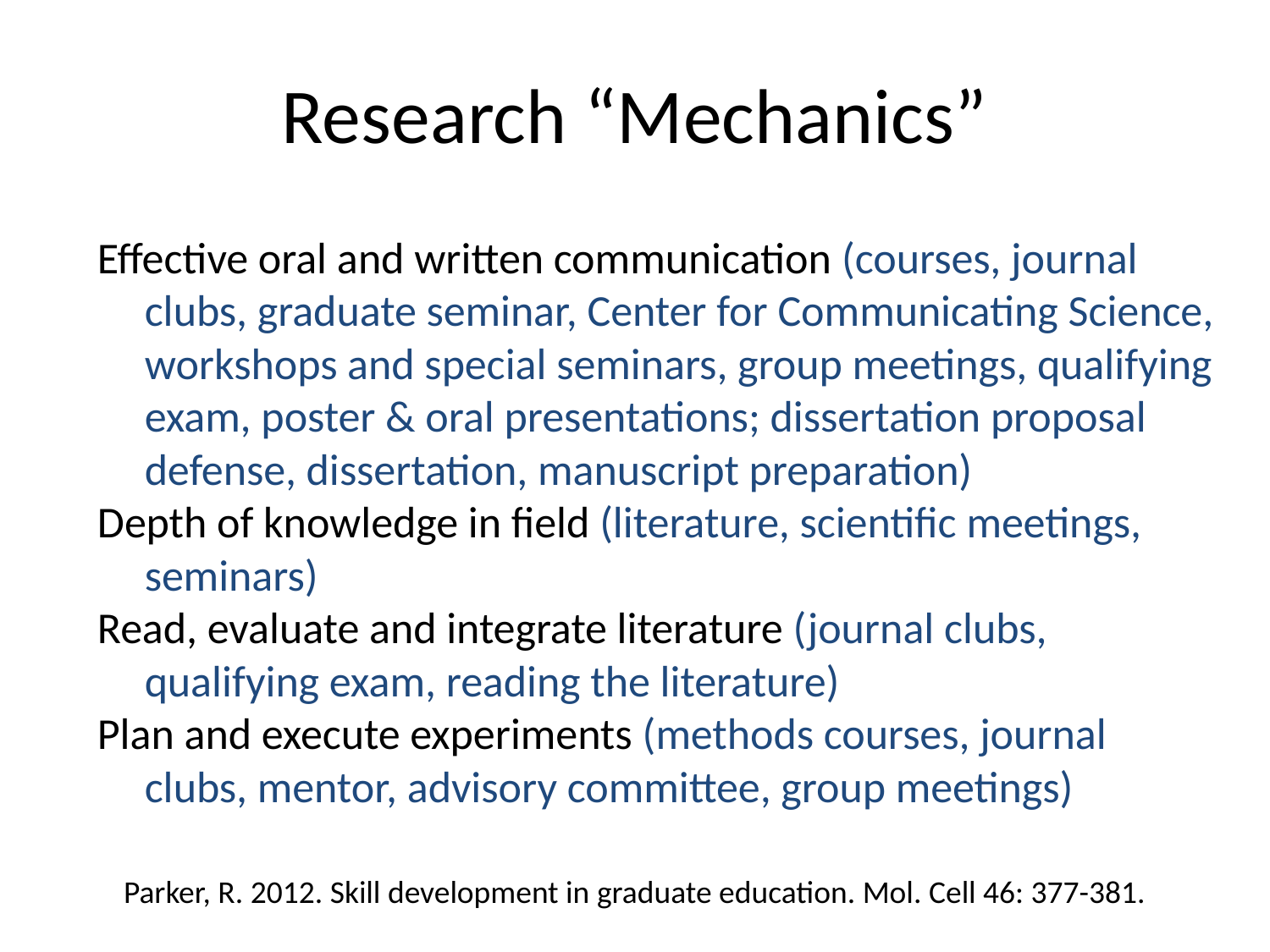

# Research “Mechanics”
Effective oral and written communication (courses, journal clubs, graduate seminar, Center for Communicating Science, workshops and special seminars, group meetings, qualifying exam, poster & oral presentations; dissertation proposal defense, dissertation, manuscript preparation)
Depth of knowledge in field (literature, scientific meetings, seminars)
Read, evaluate and integrate literature (journal clubs, qualifying exam, reading the literature)
Plan and execute experiments (methods courses, journal clubs, mentor, advisory committee, group meetings)
Parker, R. 2012. Skill development in graduate education. Mol. Cell 46: 377-381.